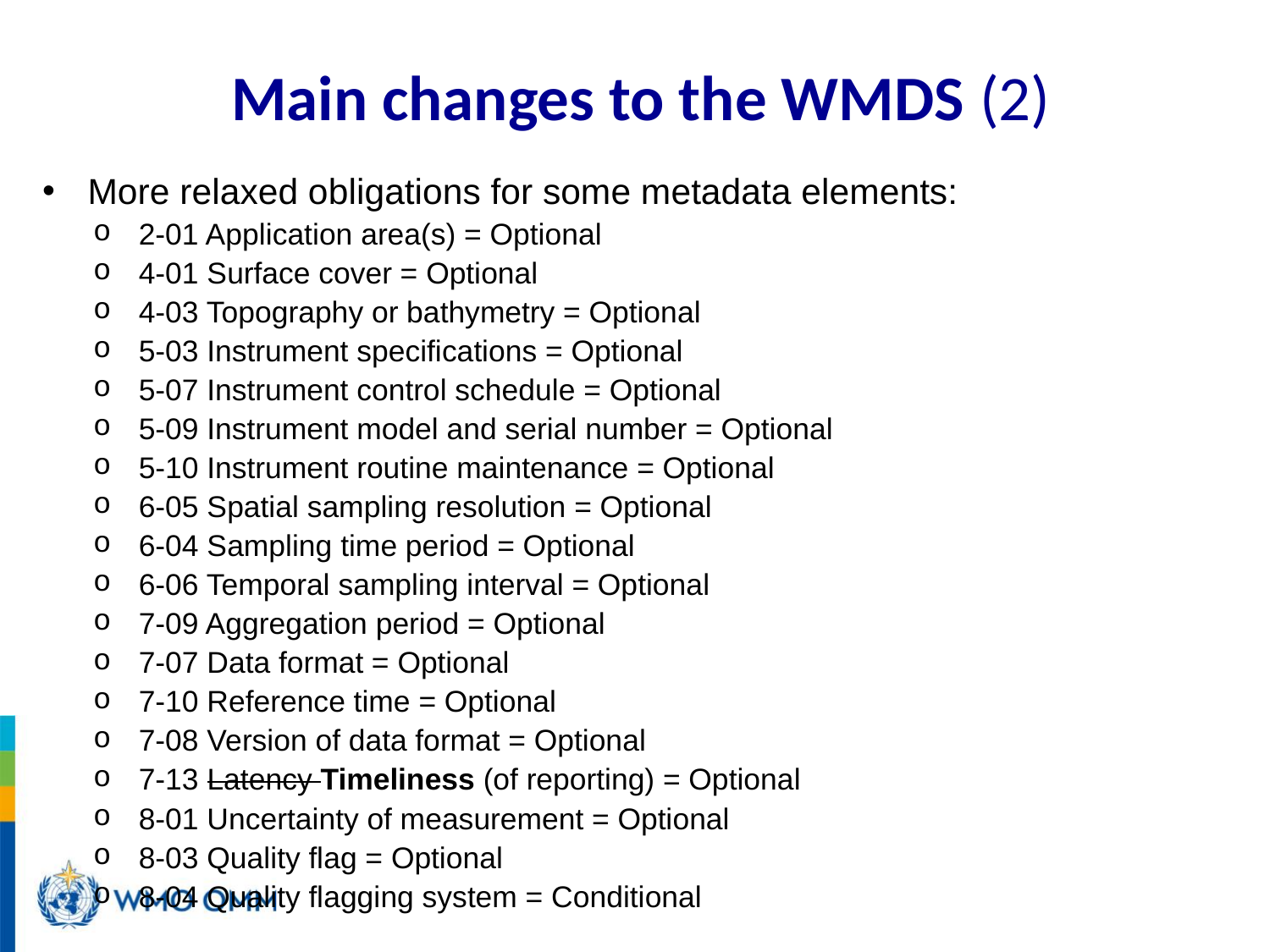

# Main changes to the WMDS (2)
More relaxed obligations for some metadata elements:
2-01 Application area(s) = Optional
4-01 Surface cover = Optional
4-03 Topography or bathymetry = Optional
5-03 Instrument specifications = Optional
5-07 Instrument control schedule = Optional
5-09 Instrument model and serial number = Optional
5-10 Instrument routine maintenance = Optional
6-05 Spatial sampling resolution = Optional
6-04 Sampling time period = Optional
6-06 Temporal sampling interval = Optional
7-09 Aggregation period = Optional
7-07 Data format = Optional
7-10 Reference time = Optional
7-08 Version of data format = Optional
7-13 Latency Timeliness (of reporting) = Optional
8-01 Uncertainty of measurement = Optional
8-03 Quality flag = Optional
8-04 Quality flagging system = Conditional